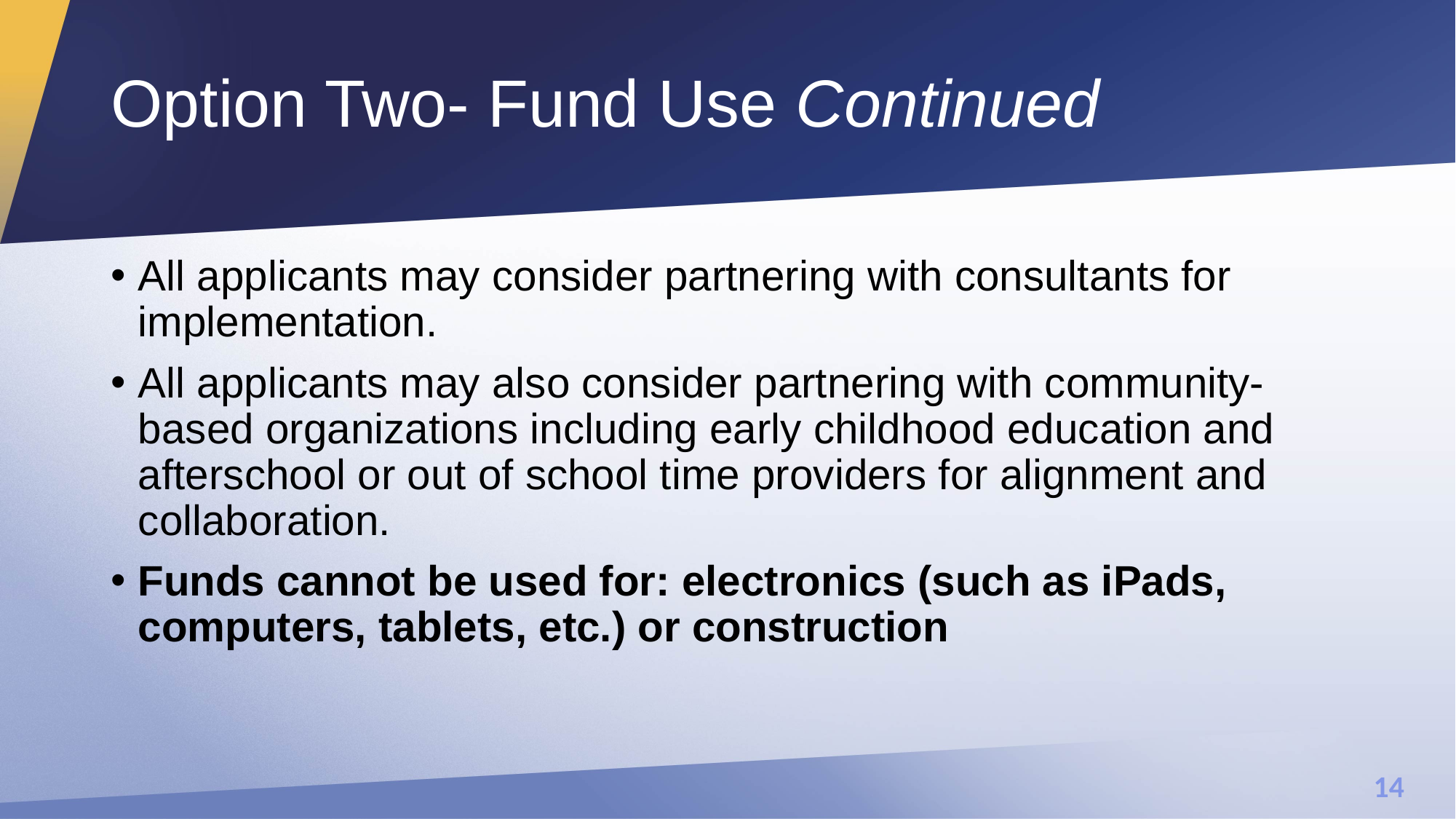

# Option Two- Fund Use Continued
All applicants may consider partnering with consultants for implementation.
All applicants may also consider partnering with community-based organizations including early childhood education and afterschool or out of school time providers for alignment and collaboration.
Funds cannot be used for: electronics (such as iPads, computers, tablets, etc.) or construction